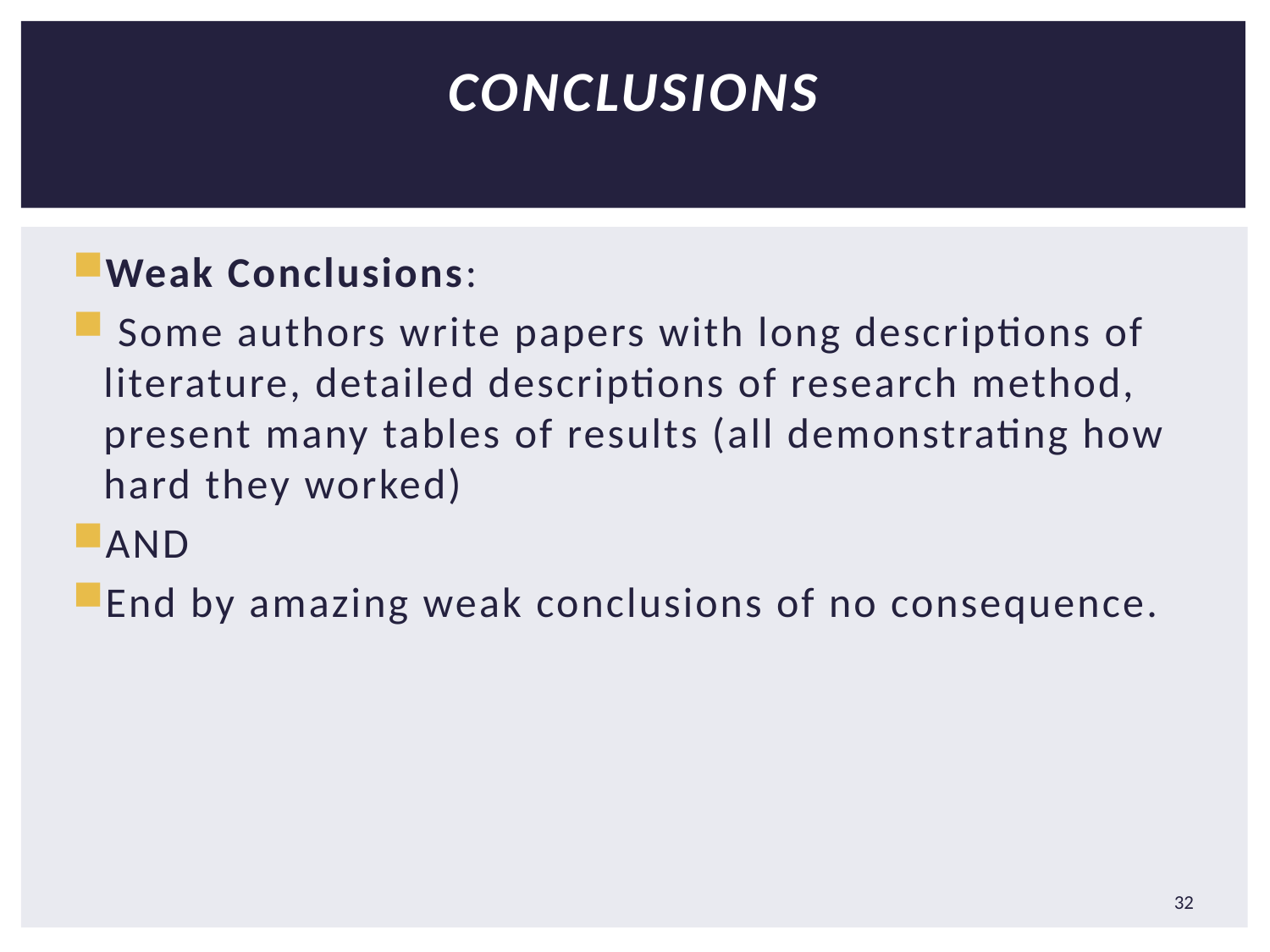

# Conclusions
Weak Conclusions:
 Some authors write papers with long descriptions of literature, detailed descriptions of research method, present many tables of results (all demonstrating how hard they worked)
AND
End by amazing weak conclusions of no consequence.
32